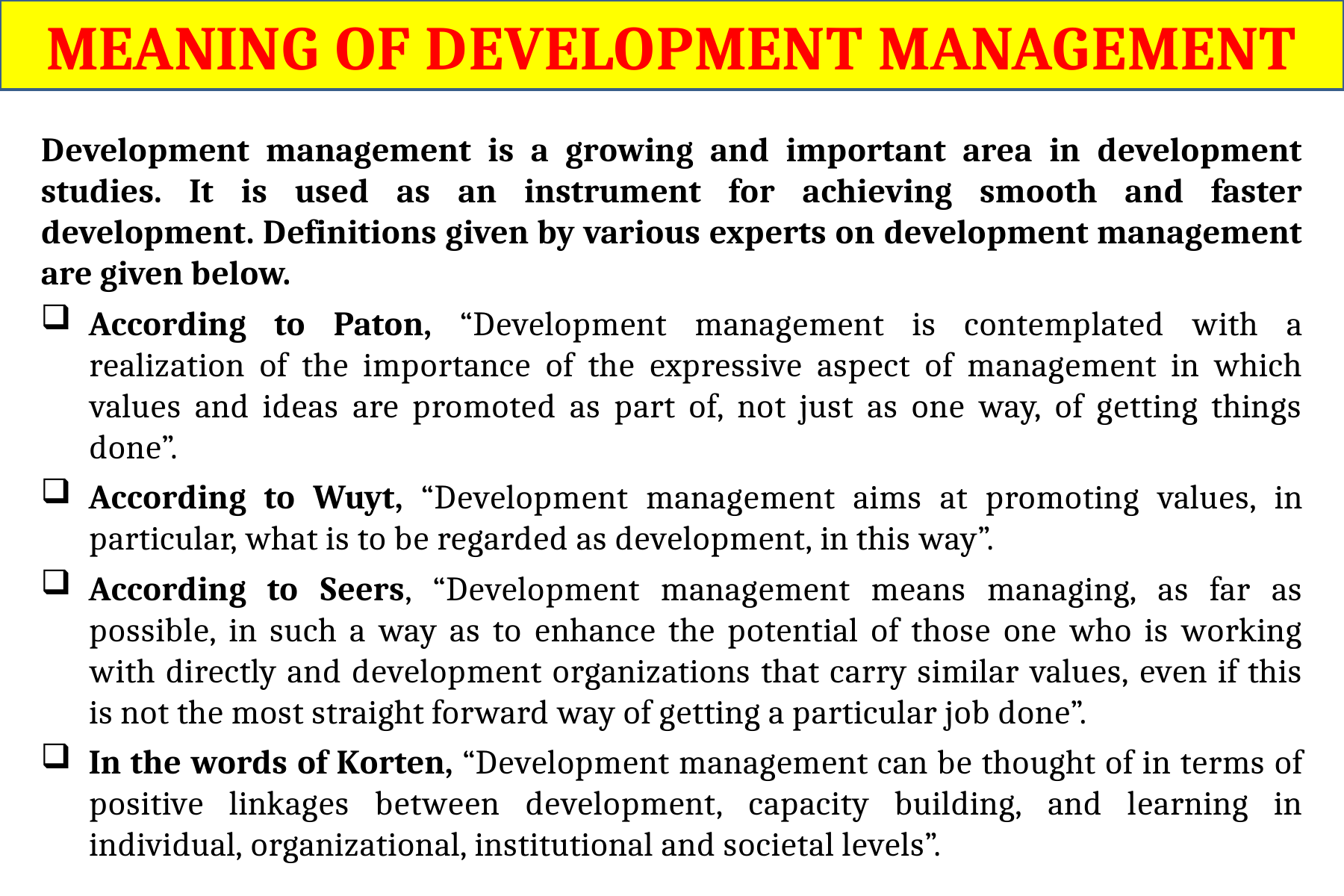

MEANING OF DEVELOPMENT MANAGEMENT
Development management is a growing and important area in development studies. It is used as an instrument for achieving smooth and faster development. Definitions given by various experts on development management are given below.
According to Paton, “Development management is contemplated with a realization of the importance of the expressive aspect of management in which values and ideas are promoted as part of, not just as one way, of getting things done”.
According to Wuyt, “Development management aims at promoting values, in particular, what is to be regarded as development, in this way”.
According to Seers, “Development management means managing, as far as possible, in such a way as to enhance the potential of those one who is working with directly and development organizations that carry similar values, even if this is not the most straight forward way of getting a particular job done”.
In the words of Korten, “Development management can be thought of in terms of positive linkages between development, capacity building, and learning in individual, organizational, institutional and societal levels”.